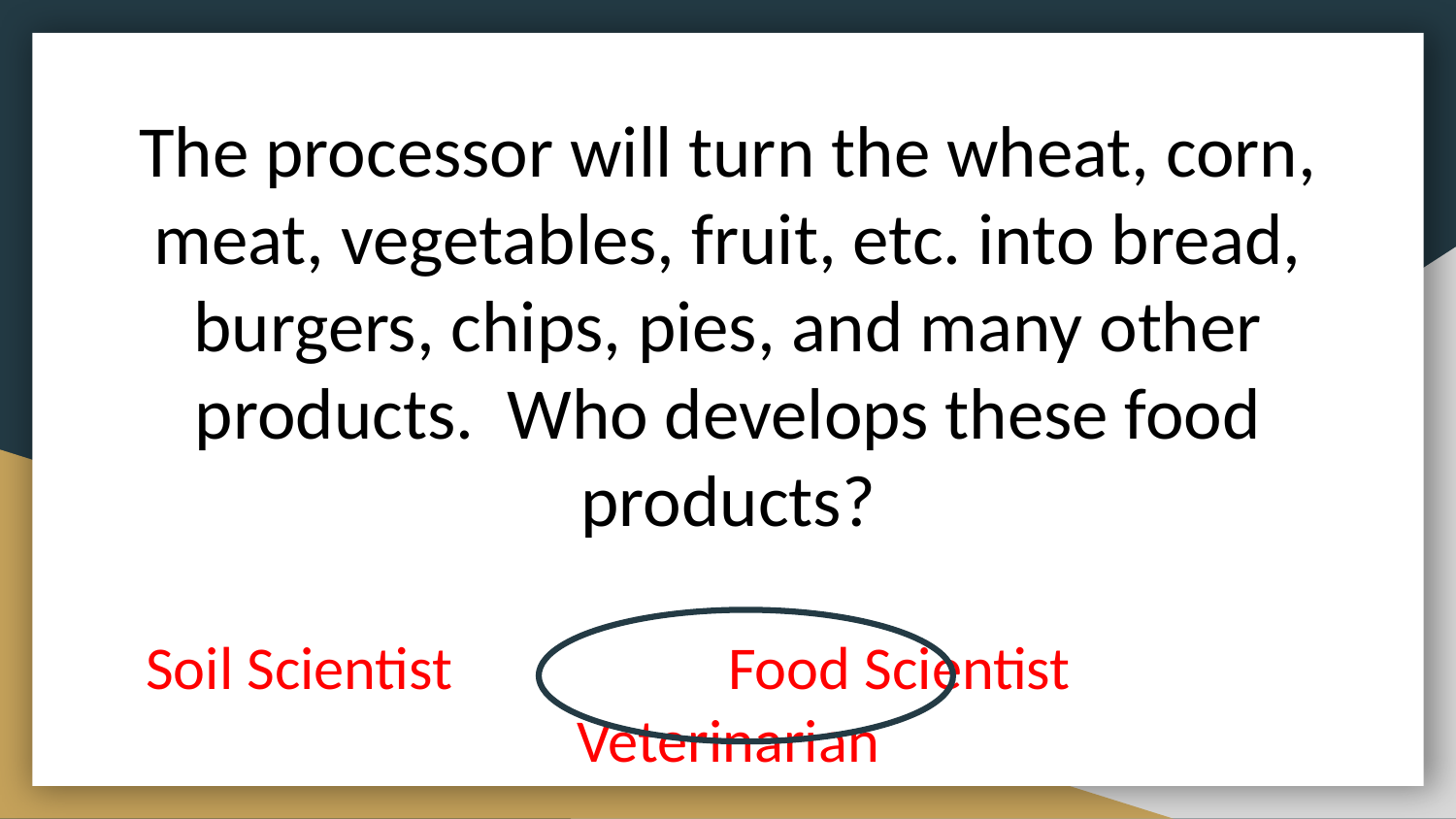

# The processor will turn the wheat, corn, meat, vegetables, fruit, etc. into bread, burgers, chips, pies, and many other products.  Who develops these food products?

Soil Scientist		Food Scientist		Veterinarian